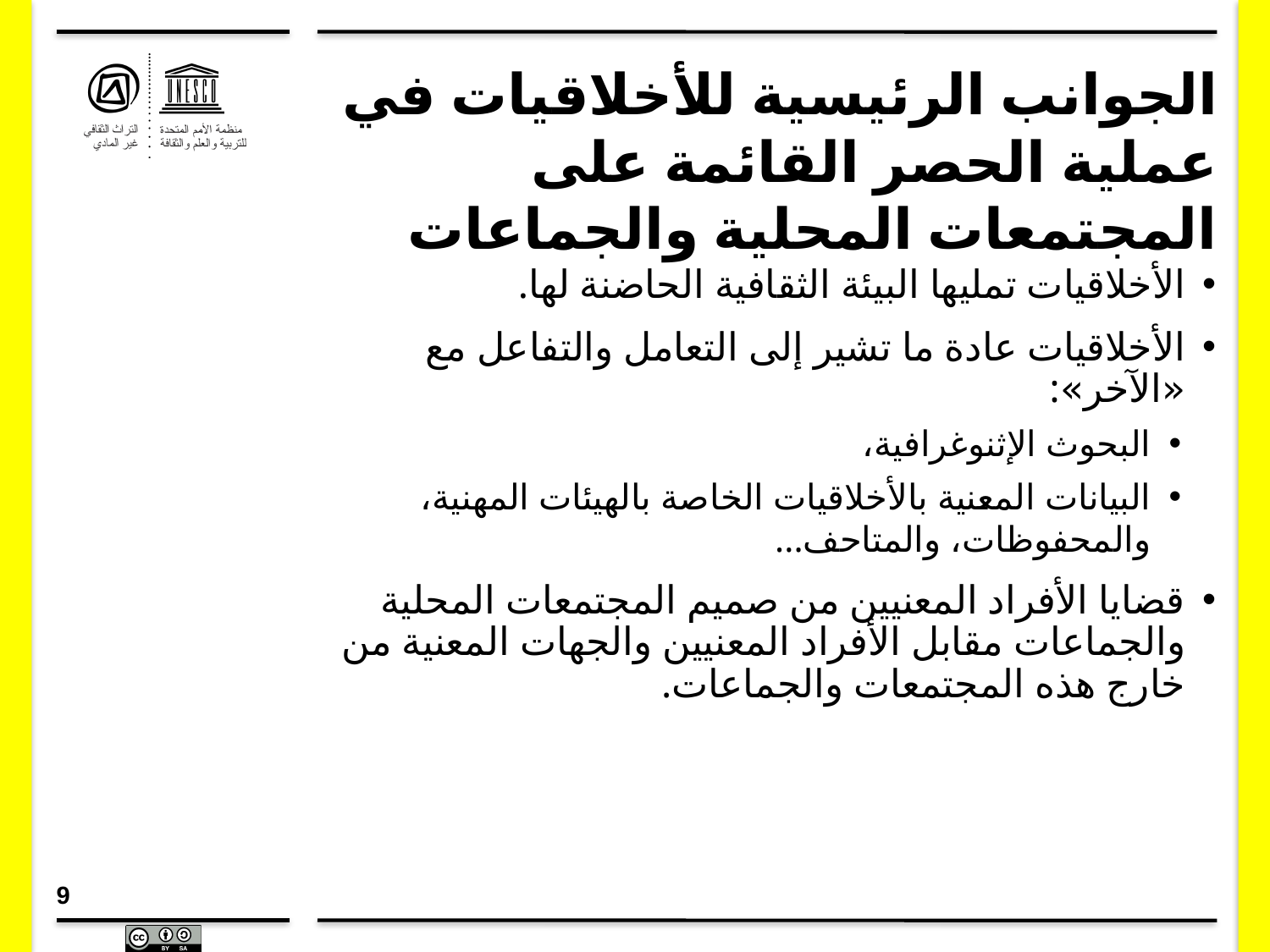

# الجوانب الرئيسية للأخلاقيات في عملية الحصر القائمة على المجتمعات المحلية والجماعات
الأخلاقيات تمليها البيئة الثقافية الحاضنة لها.
الأخلاقيات عادة ما تشير إلى التعامل والتفاعل مع «الآخر»:
البحوث الإثنوغرافية،
البيانات المعنية بالأخلاقيات الخاصة بالهيئات المهنية، والمحفوظات، والمتاحف...
قضايا الأفراد المعنيين من صميم المجتمعات المحلية والجماعات مقابل الأفراد المعنيين والجهات المعنية من خارج هذه المجتمعات والجماعات.